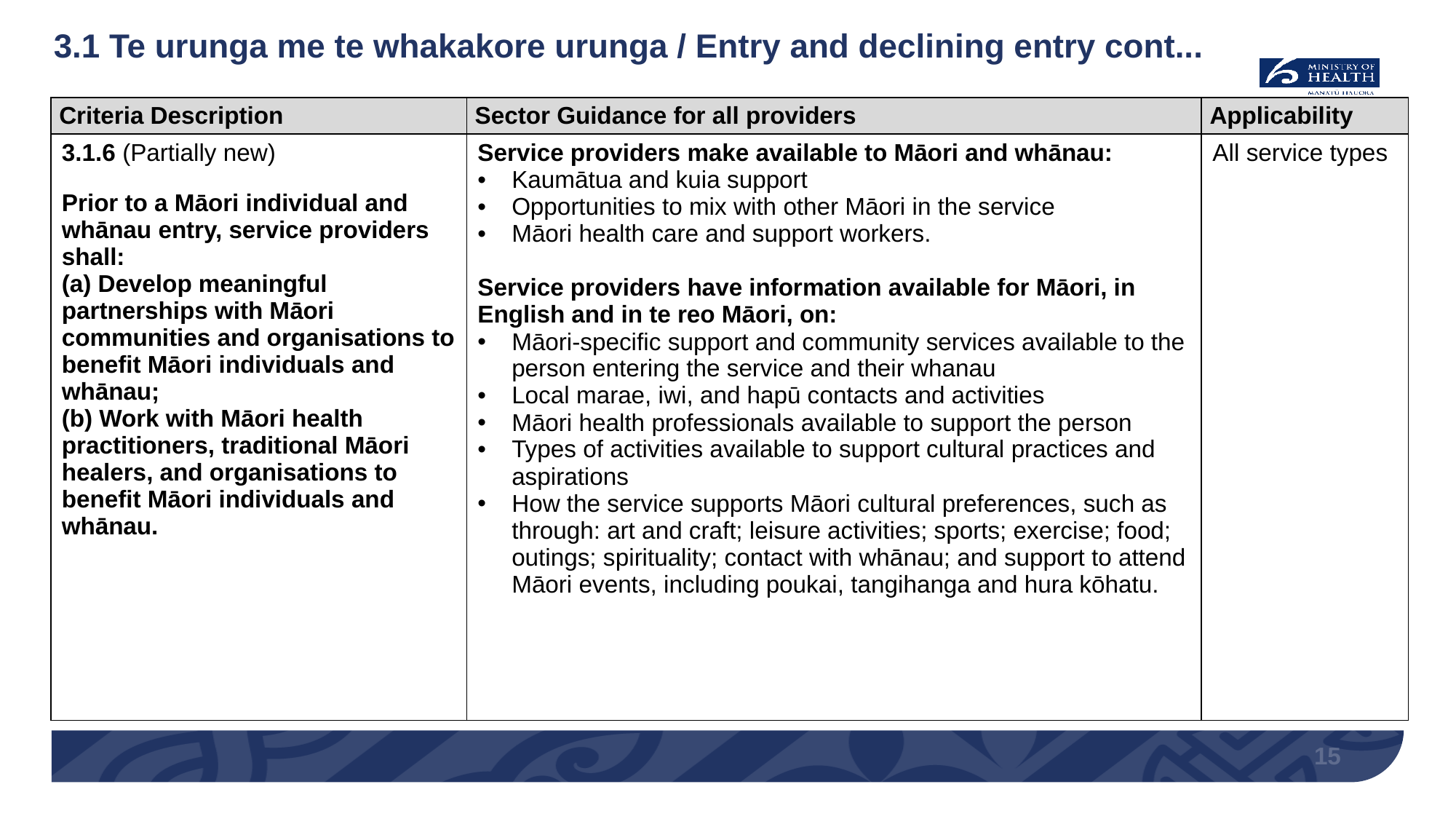

# 3.1 Te urunga me te whakakore urunga / Entry and declining entry cont...
| Criteria Description | Sector Guidance for all providers | Applicability |
| --- | --- | --- |
| 3.1.6 (Partially new) Prior to a Māori individual and whānau entry, service providers shall: (a) Develop meaningful partnerships with Māori communities and organisations to benefit Māori individuals and whānau; (b) Work with Māori health practitioners, traditional Māori healers, and organisations to benefit Māori individuals and whānau. | Service providers make available to Māori and whānau: Kaumātua and kuia support Opportunities to mix with other Māori in the service Māori health care and support workers. Service providers have information available for Māori, in English and in te reo Māori, on: Māori-specific support and community services available to the person entering the service and their whanau Local marae, iwi, and hapū contacts and activities Māori health professionals available to support the person Types of activities available to support cultural practices and aspirations How the service supports Māori cultural preferences, such as through: art and craft; leisure activities; sports; exercise; food; outings; spirituality; contact with whānau; and support to attend Māori events, including poukai, tangihanga and hura kōhatu. | All service types |